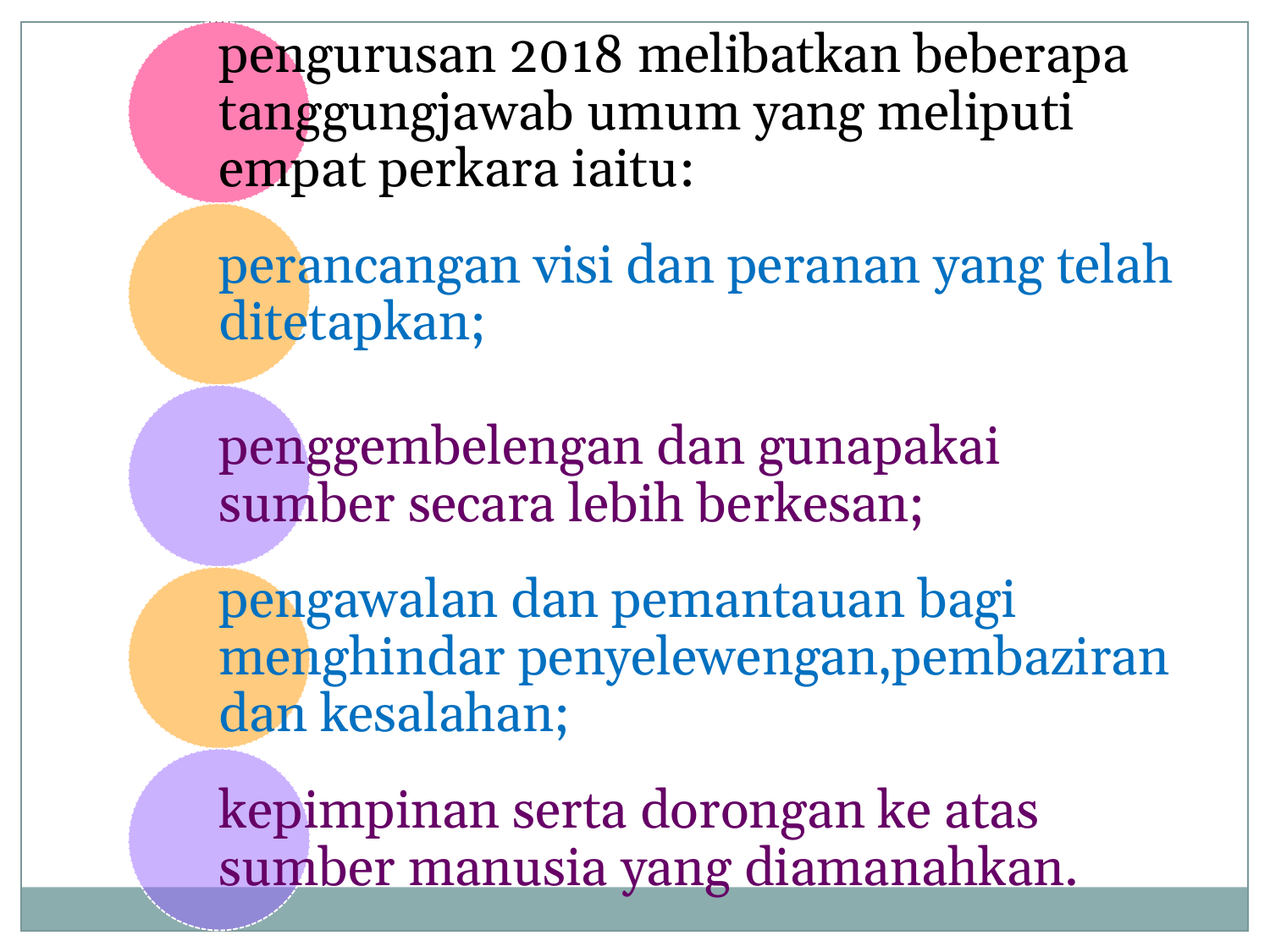

pengurusan 2018 melibatkan beberapa tanggungjawab umum yang meliputi empat perkara iaitu:
perancangan visi dan peranan yang telah ditetapkan;
penggembelengan dan gunapakai sumber secara lebih berkesan;
pengawalan dan pemantauan bagi menghindar penyelewengan,pembaziran dan kesalahan;
kepimpinan serta dorongan ke atas sumber manusia yang diamanahkan.